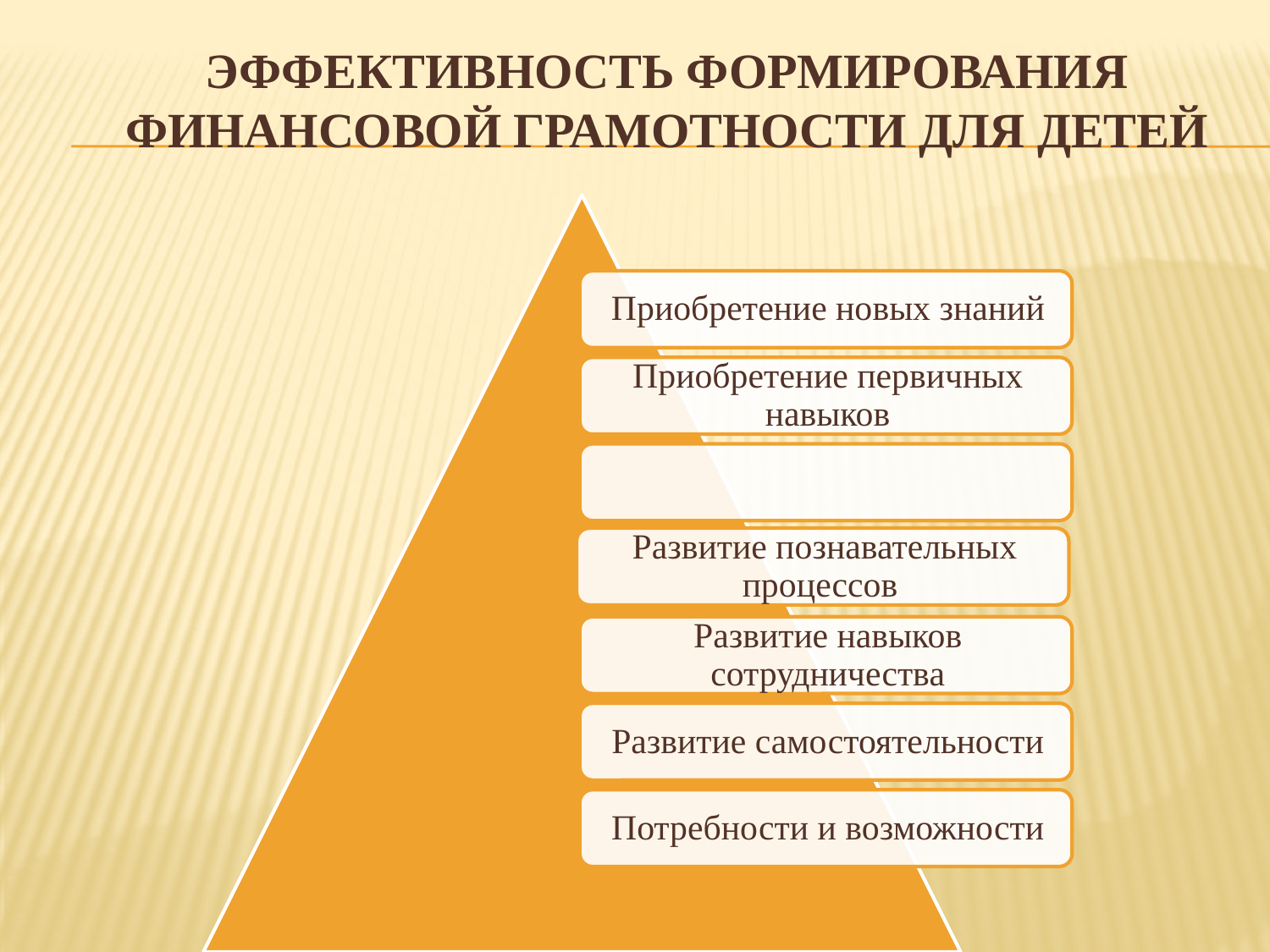

# ЭФФЕКТИВНОСТЬ ФОРМИРОВАНИЯ ФИНАНСОВОЙ ГРАМОТНОСТИ ДЛЯ ДЕТЕЙ
Приобретение новых знаний
Приобретение первичных навыков

Развитие познавательных процессов
Развитие навыков сотрудничества
Развитие самостоятельности
Потребности и возможности